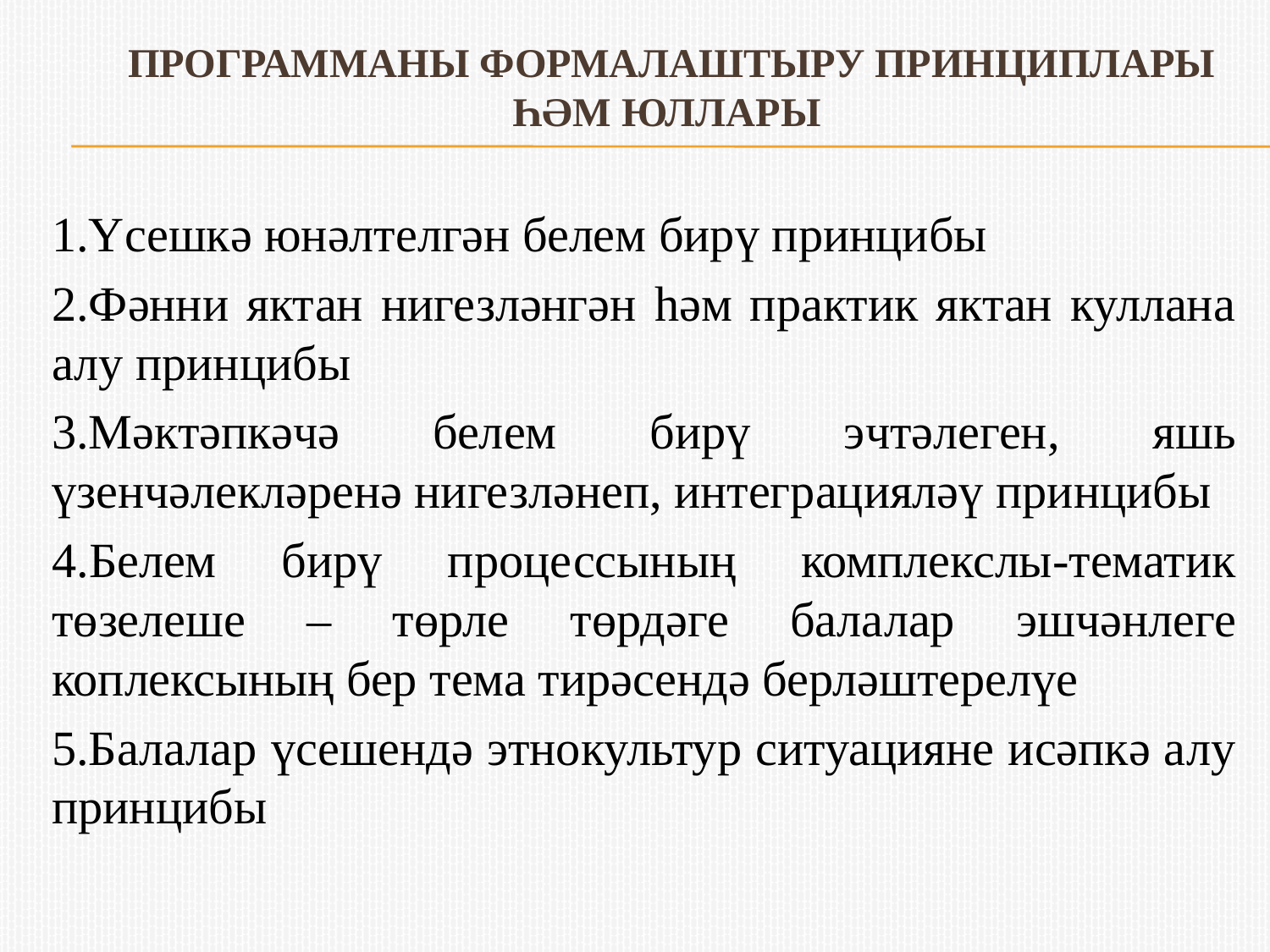

# Программаны формалаштыру принциплары һәм юллары
1.Үсешкә юнәлтелгән белем бирү принцибы
2.Фәнни яктан нигезләнгән һәм практик яктан куллана алу принцибы
3.Мәктәпкәчә белем бирү эчтәлеген, яшь үзенчәлекләренә нигезләнеп, интеграцияләү принцибы
4.Белем бирү процессының комплекслы-тематик төзелеше – төрле төрдәге балалар эшчәнлеге коплексының бер тема тирәсендә берләштерелүе
5.Балалар үсешендә этнокультур ситуацияне исәпкә алу принцибы